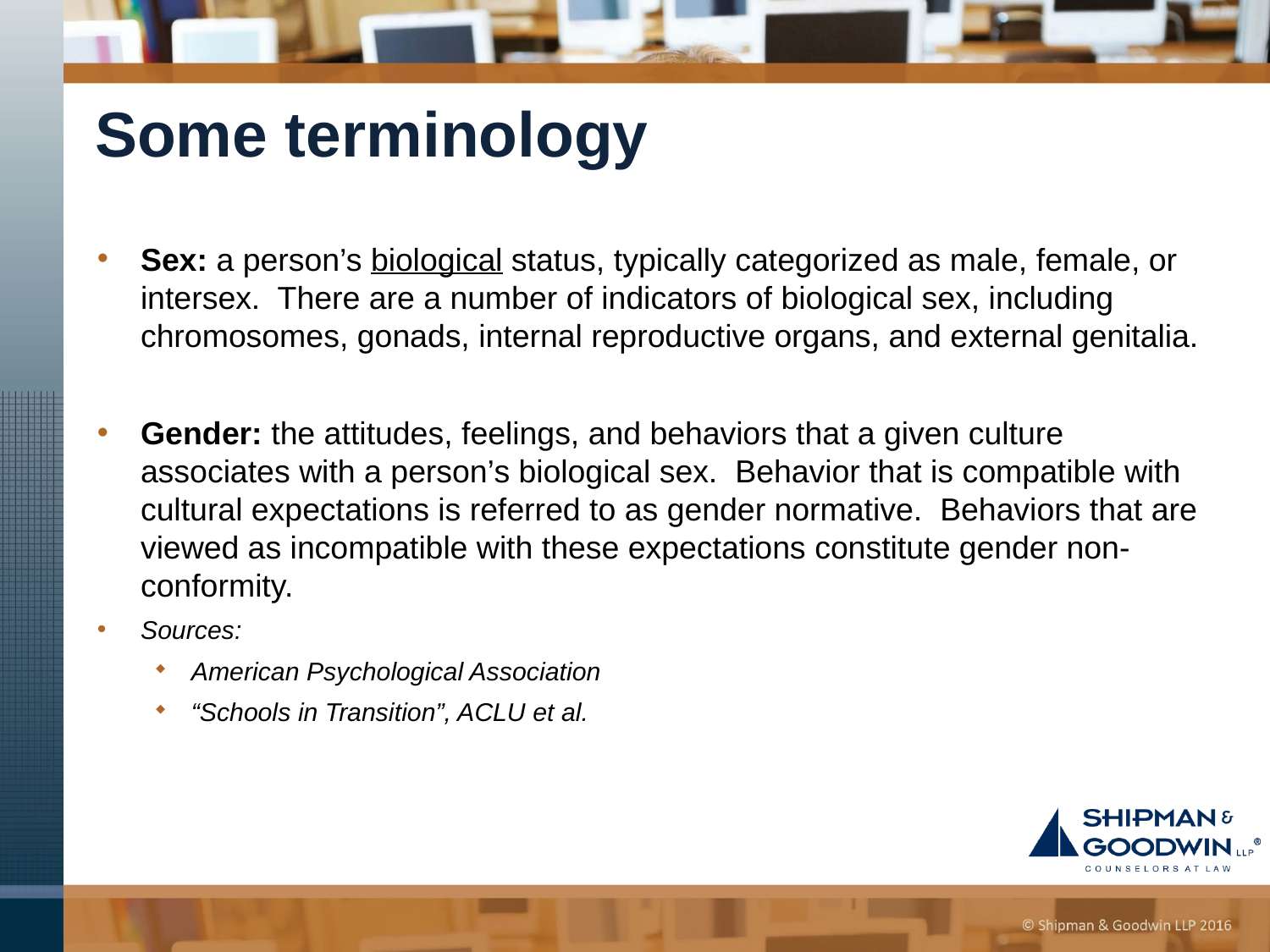

# Some terminology
Sex: a person’s biological status, typically categorized as male, female, or intersex.  There are a number of indicators of biological sex, including chromosomes, gonads, internal reproductive organs, and external genitalia.

Gender: the attitudes, feelings, and behaviors that a given culture associates with a person’s biological sex.  Behavior that is compatible with cultural expectations is referred to as gender normative.  Behaviors that are viewed as incompatible with these expectations constitute gender non-conformity.
Sources:
American Psychological Association
“Schools in Transition”, ACLU et al.